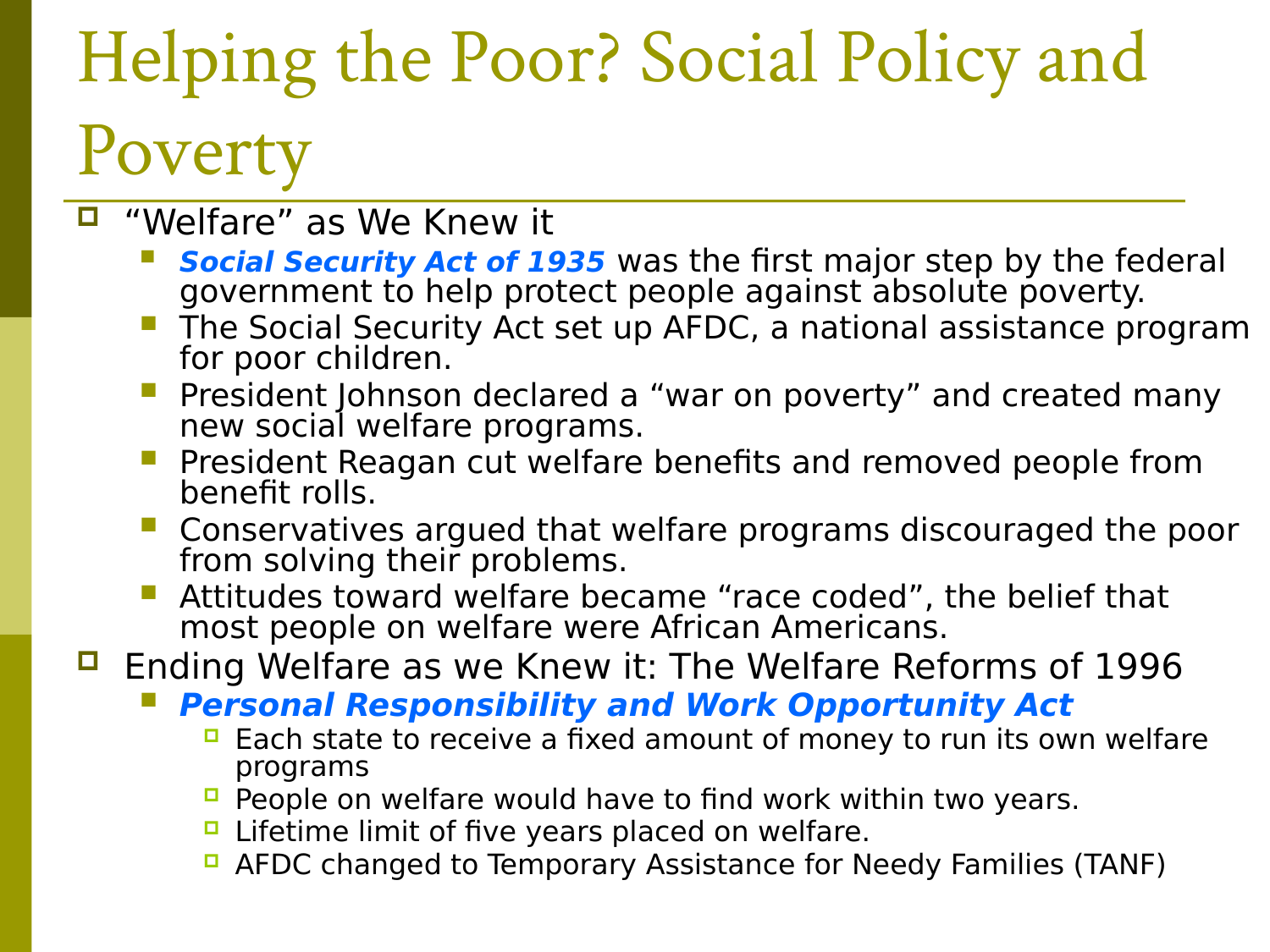

# Helping the Poor? Social Policy and Poverty
“Welfare” as We Knew it
Social Security Act of 1935 was the first major step by the federal government to help protect people against absolute poverty.
The Social Security Act set up AFDC, a national assistance program for poor children.
President Johnson declared a “war on poverty” and created many new social welfare programs.
President Reagan cut welfare benefits and removed people from benefit rolls.
Conservatives argued that welfare programs discouraged the poor from solving their problems.
Attitudes toward welfare became “race coded”, the belief that most people on welfare were African Americans.
Ending Welfare as we Knew it: The Welfare Reforms of 1996
Personal Responsibility and Work Opportunity Act
Each state to receive a fixed amount of money to run its own welfare programs
People on welfare would have to find work within two years.
Lifetime limit of five years placed on welfare.
AFDC changed to Temporary Assistance for Needy Families (TANF)